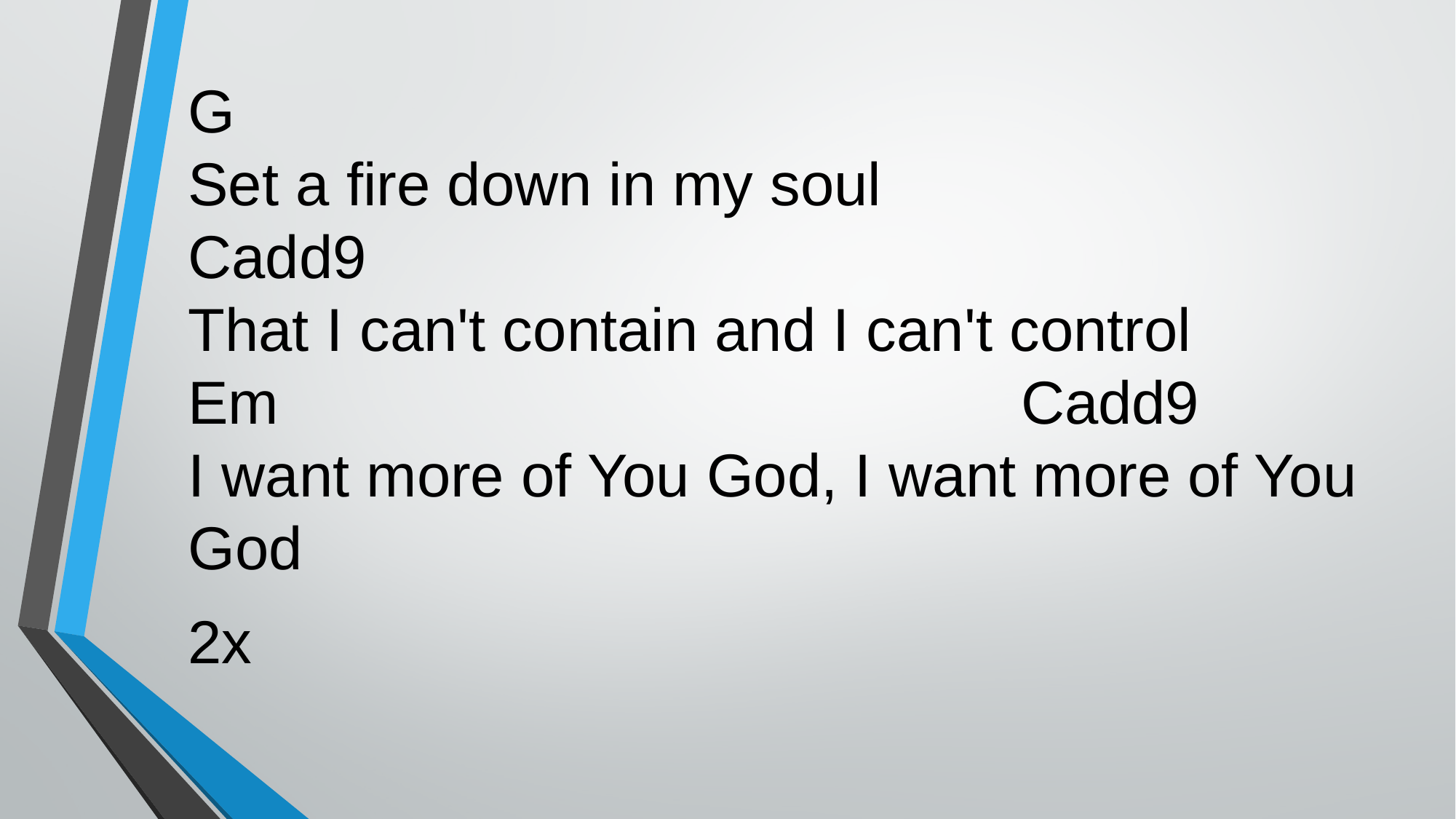

G
Set a fire down in my soul
Cadd9
That I can't contain and I can't control
Em                                            Cadd9
I want more of You God, I want more of You God
2x